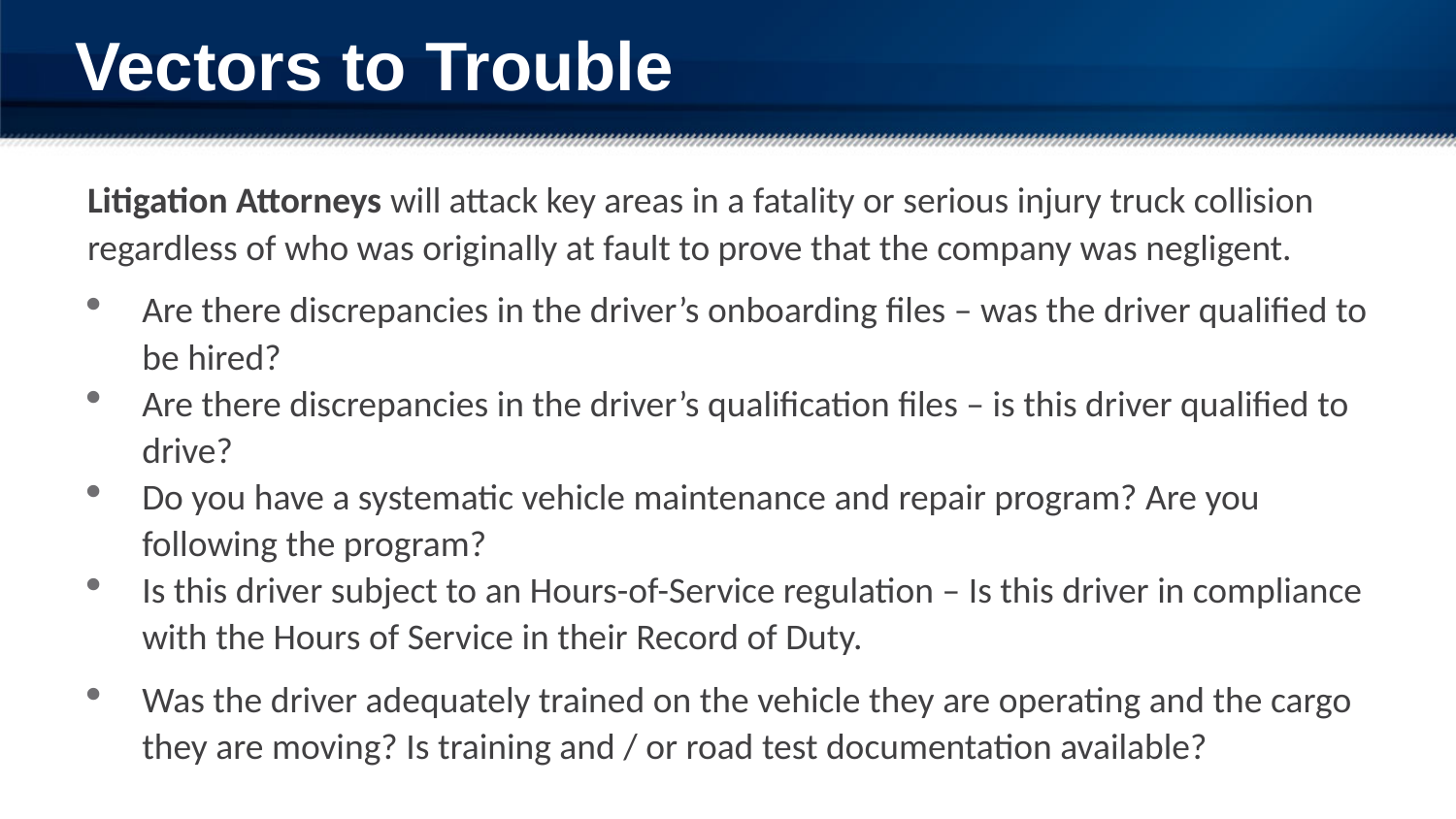

# Vectors to Trouble
Litigation Attorneys will attack key areas in a fatality or serious injury truck collision regardless of who was originally at fault to prove that the company was negligent.
Are there discrepancies in the driver’s onboarding files – was the driver qualified to be hired?
Are there discrepancies in the driver’s qualification files – is this driver qualified to drive?
Do you have a systematic vehicle maintenance and repair program? Are you following the program?
Is this driver subject to an Hours-of-Service regulation – Is this driver in compliance with the Hours of Service in their Record of Duty.
Was the driver adequately trained on the vehicle they are operating and the cargo they are moving? Is training and / or road test documentation available?